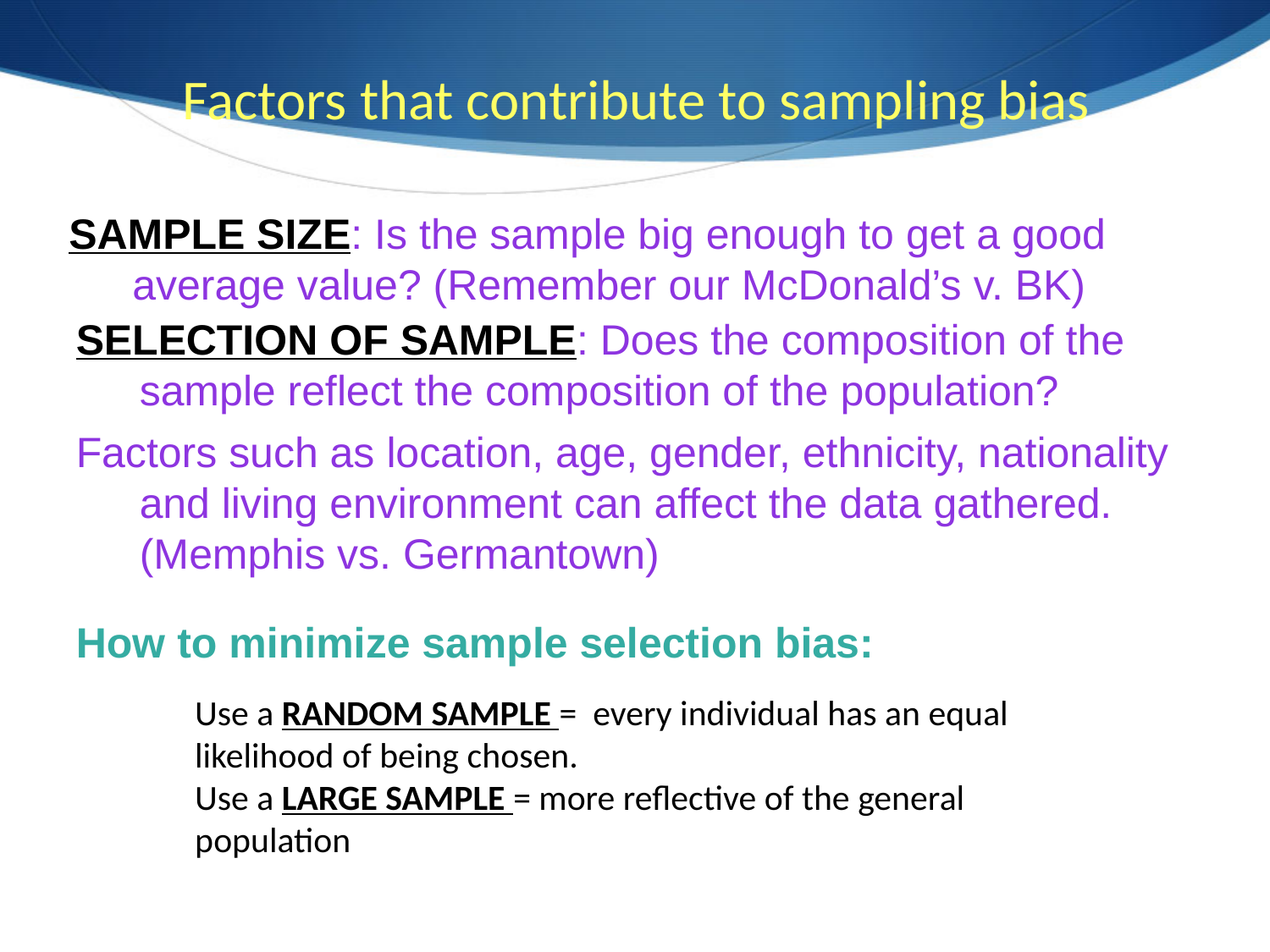

Factors that contribute to sampling bias
SAMPLE SIZE: Is the sample big enough to get a good average value? (Remember our McDonald’s v. BK)

SELECTION OF SAMPLE: Does the composition of the sample reflect the composition of the population?
Factors such as location, age, gender, ethnicity, nationality and living environment can affect the data gathered. (Memphis vs. Germantown)

How to minimize sample selection bias:

Use a RANDOM SAMPLE =  every individual has an equal likelihood of being chosen.
Use a LARGE SAMPLE = more reflective of the general population